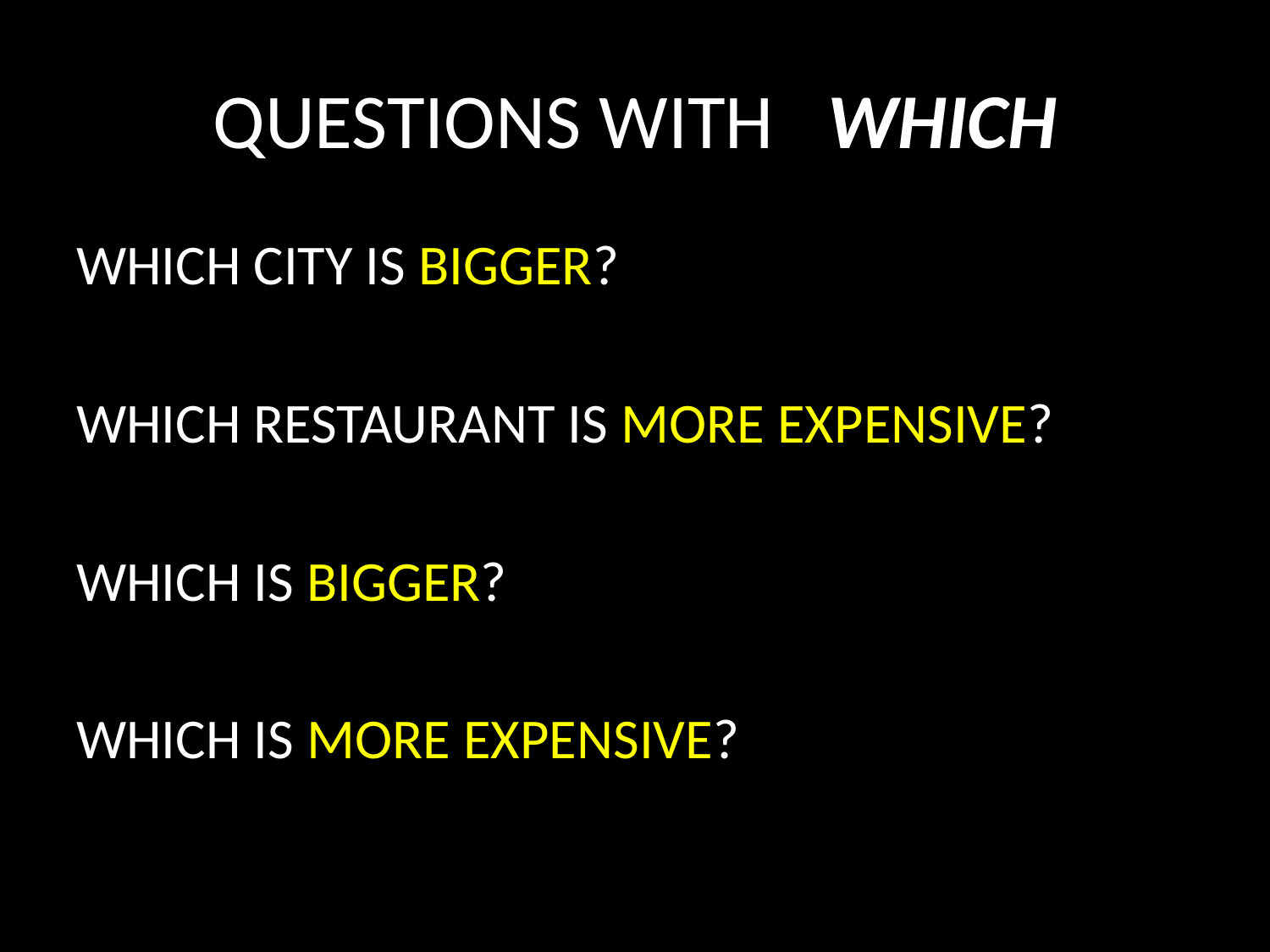

# QUESTIONS WITH   WHICH
WHICH CITY IS BIGGER?

WHICH RESTAURANT IS MORE EXPENSIVE?

WHICH IS BIGGER?

WHICH IS MORE EXPENSIVE?